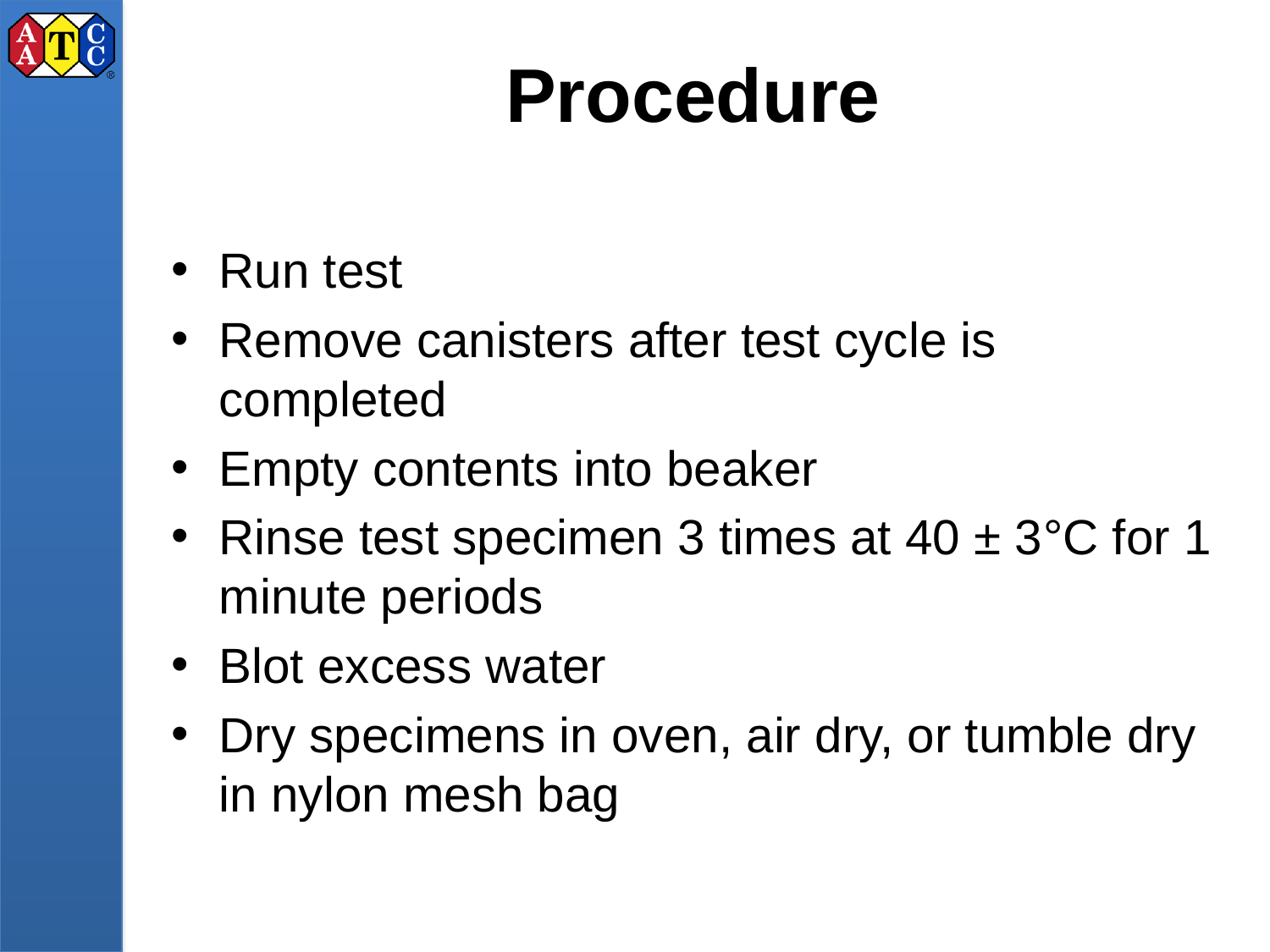

# Procedure
Run test
Remove canisters after test cycle is completed
Empty contents into beaker
Rinse test specimen 3 times at 40 ± 3°C for 1 minute periods
Blot excess water
Dry specimens in oven, air dry, or tumble dry in nylon mesh bag